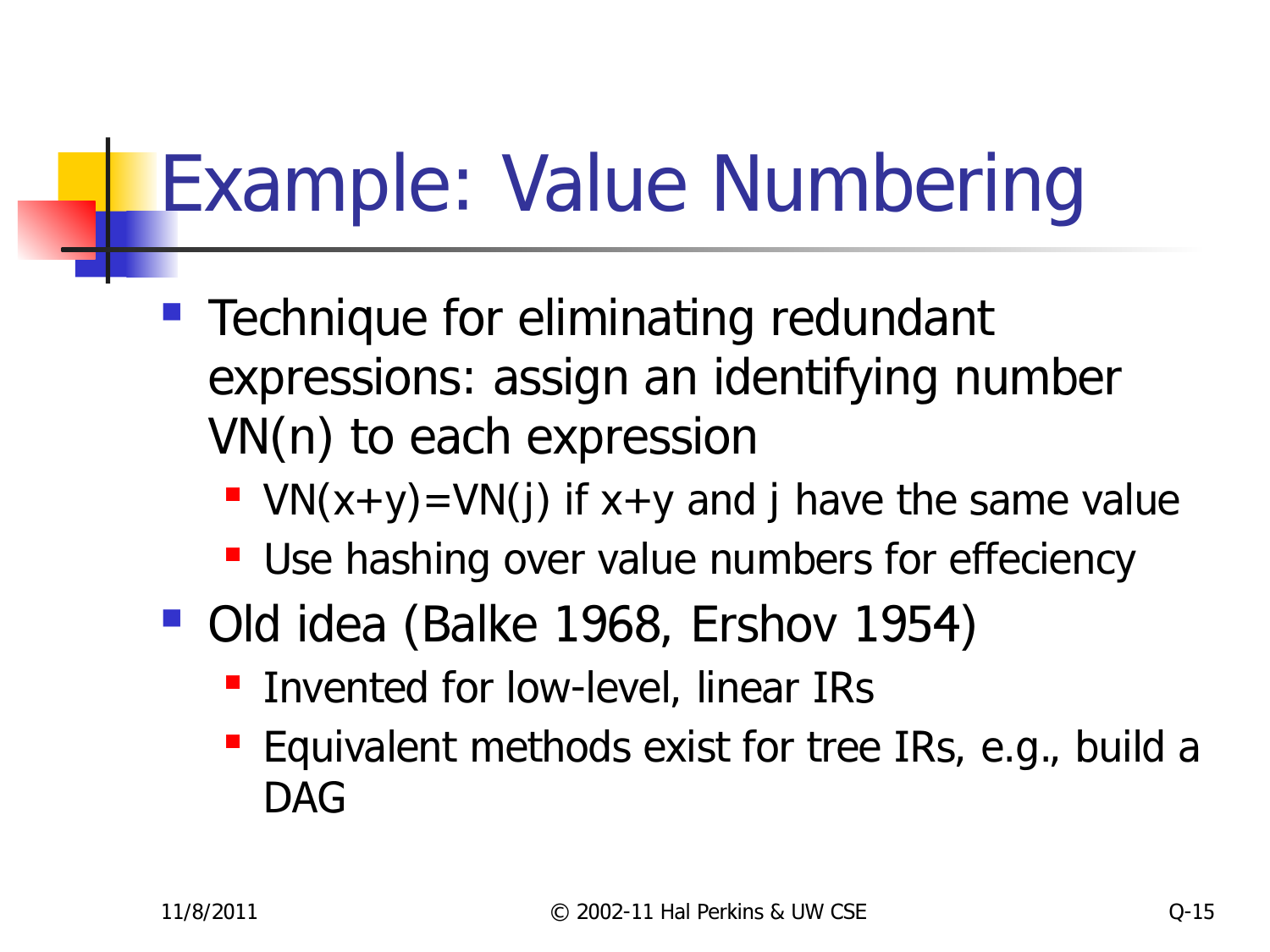

# Example: Value Numbering
Technique for eliminating redundant expressions: assign an identifying number VN(n) to each expression
VN(x+y)=VN(j) if x+y and j have the same value
Use hashing over value numbers for effeciency
Old idea (Balke 1968, Ershov 1954)
Invented for low-level, linear IRs
Equivalent methods exist for tree IRs, e.g., build a DAG
11/8/2011
© 2002-11 Hal Perkins & UW CSE
Q-15